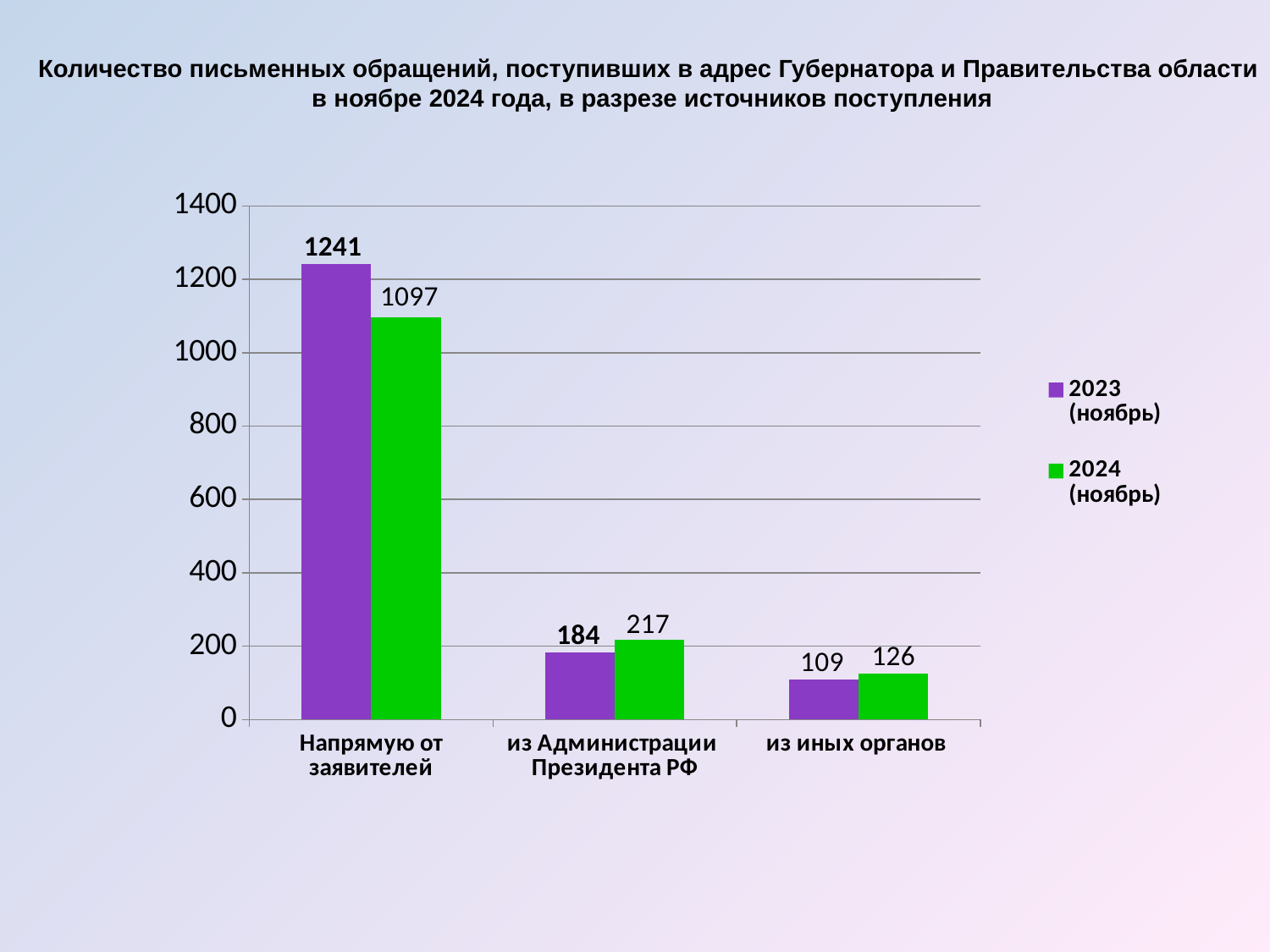

Количество письменных обращений, поступивших в адрес Губернатора и Правительства области
в ноябре 2024 года, в разрезе источников поступления

### Chart

| Category | 2023 (ноябрь) | 2024 (ноябрь) |
|---|---|---|
| Напрямую от заявителей | 1241.0 | 1097.0 |
| из Администрации  Президента РФ | 184.0 | 217.0 |
| из иных органов  | 109.0 | 126.0 |